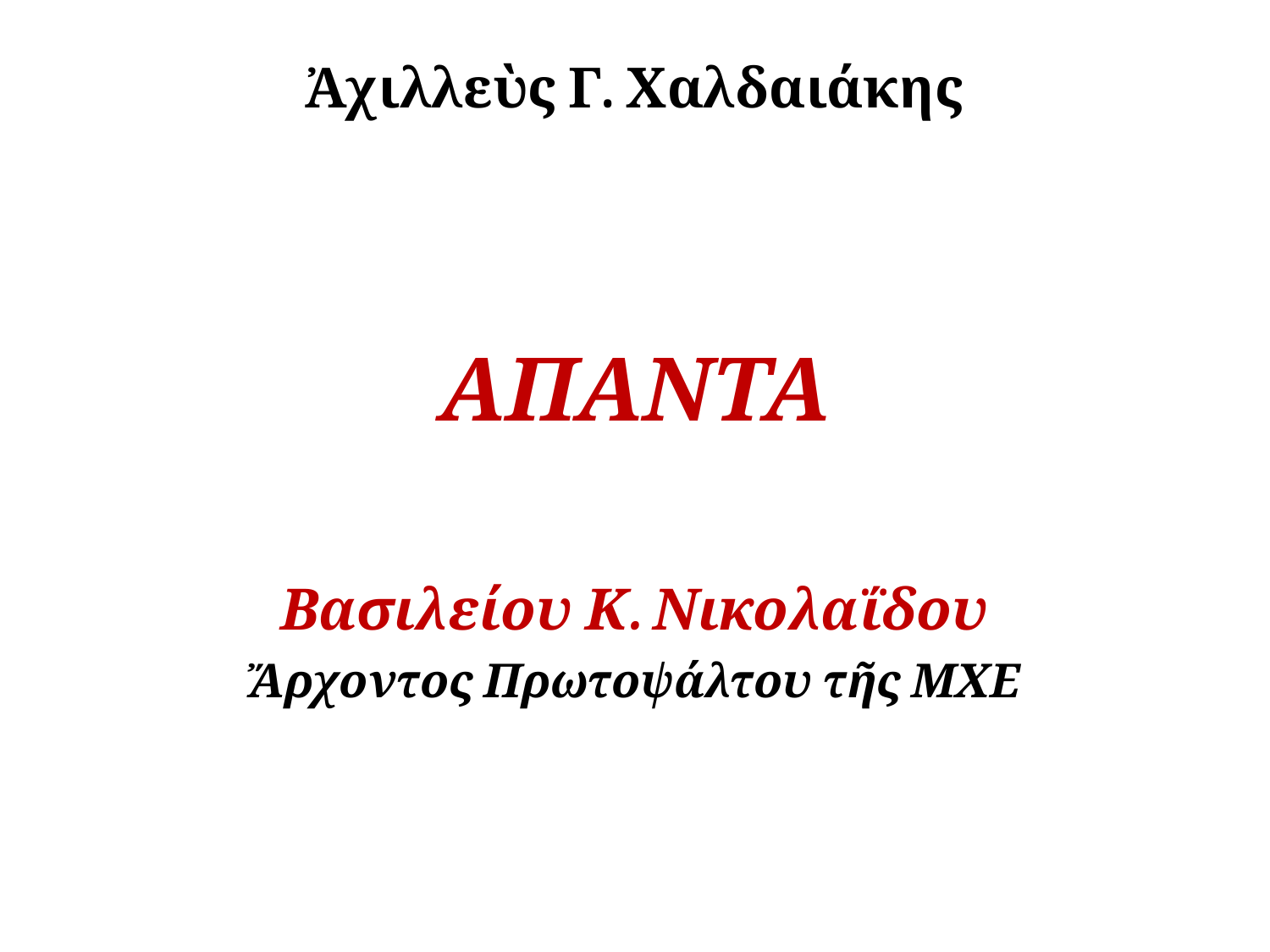

#
Ἀχιλλεὺς Γ. Χαλδαιάκης

ΑΠΑΝΤΑ

Βασιλείου Κ. Νικολαΐδου
Ἄρχοντος Πρωτοψάλτου τῆς ΜΧΕ